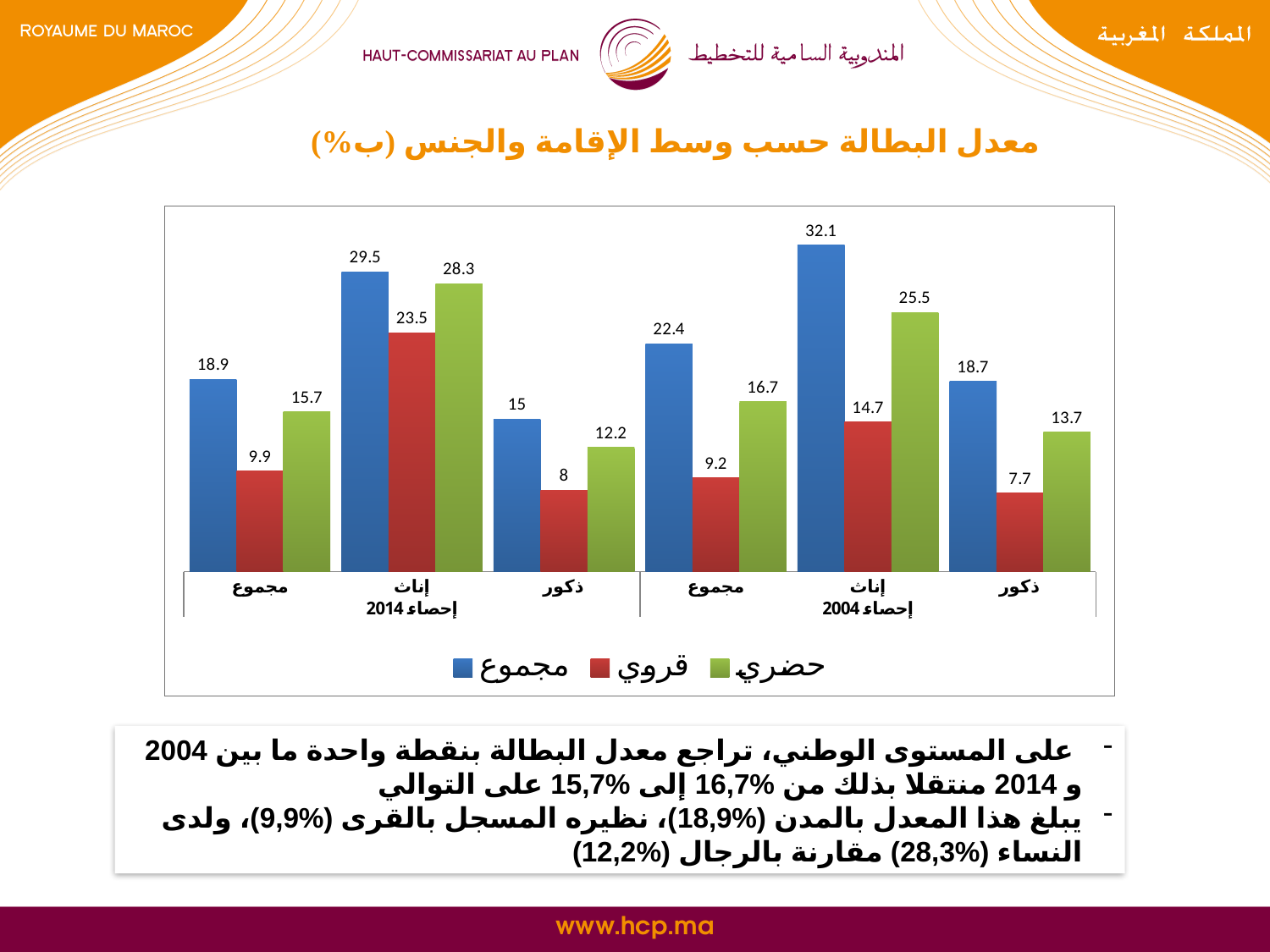

معدل البطالة حسب وسط الإقامة والجنس (ب%)

### Chart

| Category | مجموع | قروي | حضري |
|---|---|---|---|
| مجموع | 18.9 | 9.9 | 15.7 |
| إناث | 29.5 | 23.5 | 28.3 |
| ذكور | 15.0 | 8.0 | 12.2 |
| مجموع | 22.4 | 9.200000000000001 | 16.7 |
| إناث | 32.1 | 14.7 | 25.5 |
| ذكور | 18.7 | 7.7 | 13.7 |
 على المستوى الوطني، تراجع معدل البطالة بنقطة واحدة ما بين 2004 و 2014 منتقلا بذلك من %16,7 إلى %15,7 على التوالي
يبلغ هذا المعدل بالمدن (%18,9)، نظيره المسجل بالقرى (%9,9)، ولدى النساء (%28,3) مقارنة بالرجال (%12,2)